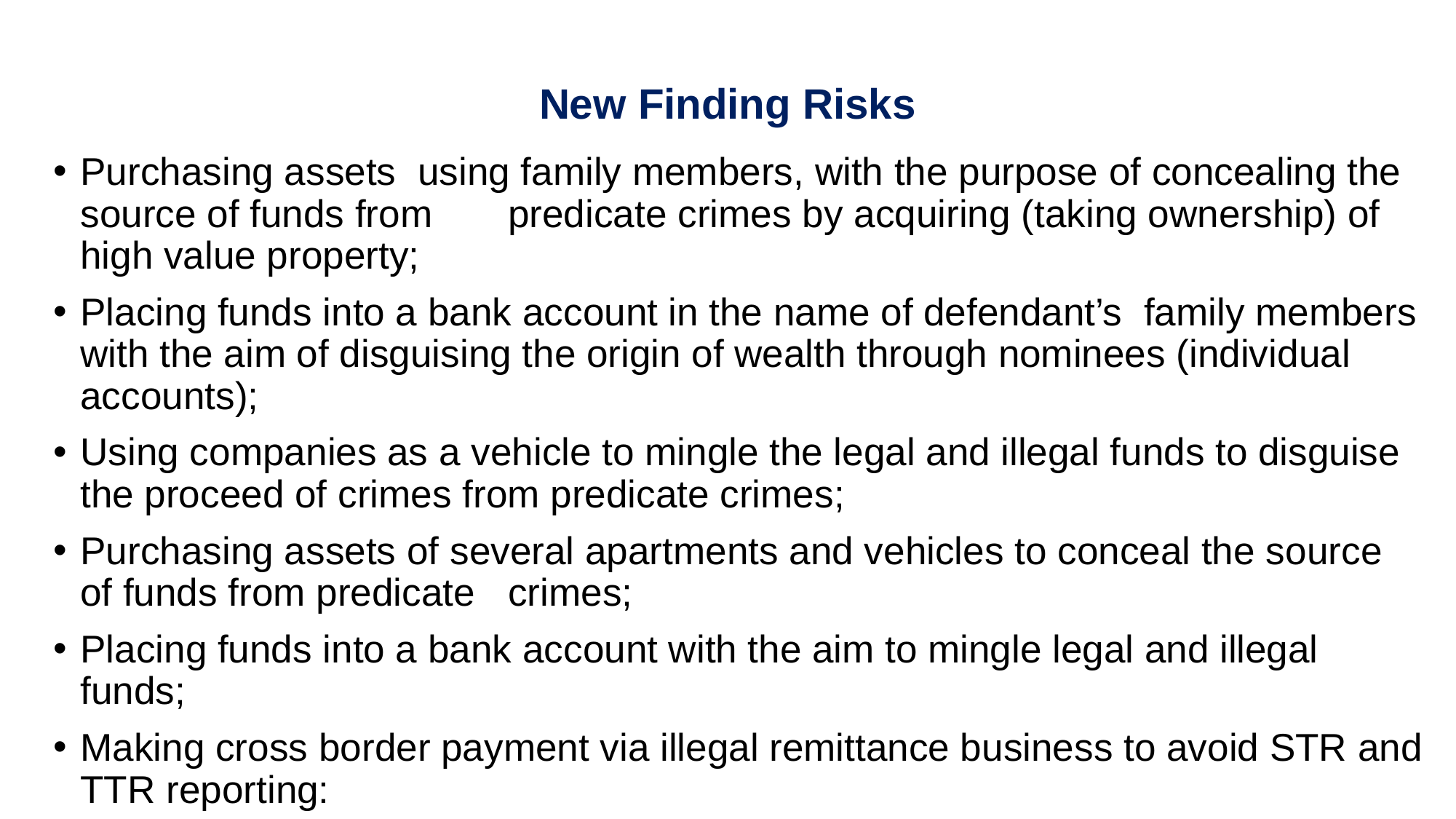

# New Finding Risks
Purchasing assets  using family members, with the purpose of concealing the source of funds from 	predicate crimes by acquiring (taking ownership) of high value property;
Placing funds into a bank account in the name of defendant’s  family members with the aim of disguising the origin of wealth through nominees (individual accounts);
Using companies as a vehicle to mingle the legal and illegal funds to disguise the proceed of crimes from predicate crimes;
Purchasing assets of several apartments and vehicles to conceal the source of funds from predicate 	crimes;
Placing funds into a bank account with the aim to mingle legal and illegal funds;
Making cross border payment via illegal remittance business to avoid STR and TTR reporting: